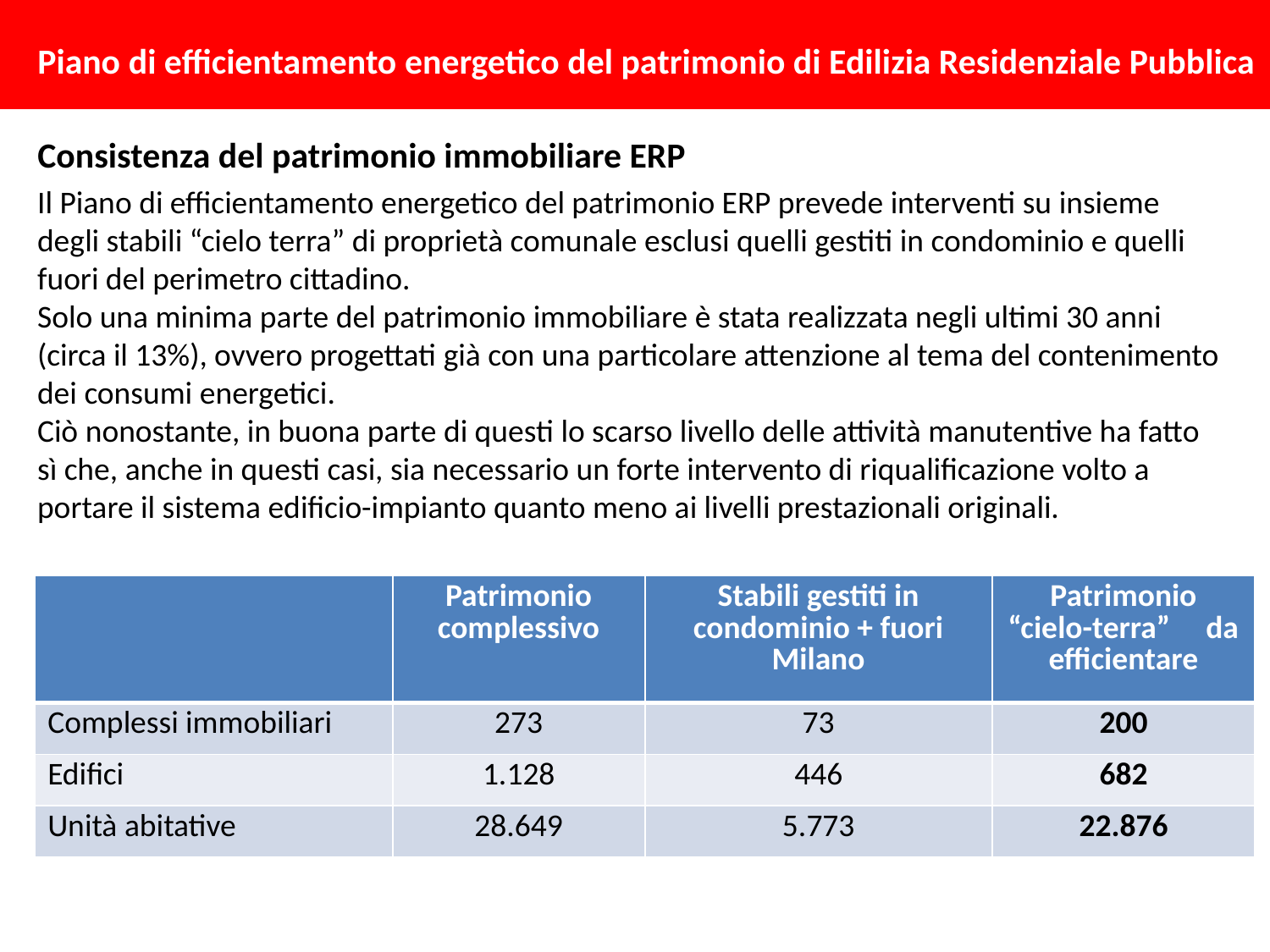

Piano di efficientamento energetico del patrimonio di Edilizia Residenziale Pubblica

Consistenza del patrimonio immobiliare ERP
Il Piano di efficientamento energetico del patrimonio ERP prevede interventi su insieme
degli stabili “cielo terra” di proprietà comunale esclusi quelli gestiti in condominio e quelli
fuori del perimetro cittadino.
Solo una minima parte del patrimonio immobiliare è stata realizzata negli ultimi 30 anni
(circa il 13%), ovvero progettati già con una particolare attenzione al tema del contenimento
dei consumi energetici.
Ciò nonostante, in buona parte di questi lo scarso livello delle attività manutentive ha fatto
sì che, anche in questi casi, sia necessario un forte intervento di riqualificazione volto a
portare il sistema edificio-impianto quanto meno ai livelli prestazionali originali.
|  | Patrimonio complessivo | Stabili gestiti in condominio + fuori Milano | Patrimonio “cielo-terra” da efficientare |
| --- | --- | --- | --- |
| Complessi immobiliari | 273 | 73 | 200 |
| Edifici | 1.128 | 446 | 682 |
| Unità abitative | 28.649 | 5.773 | 22.876 |